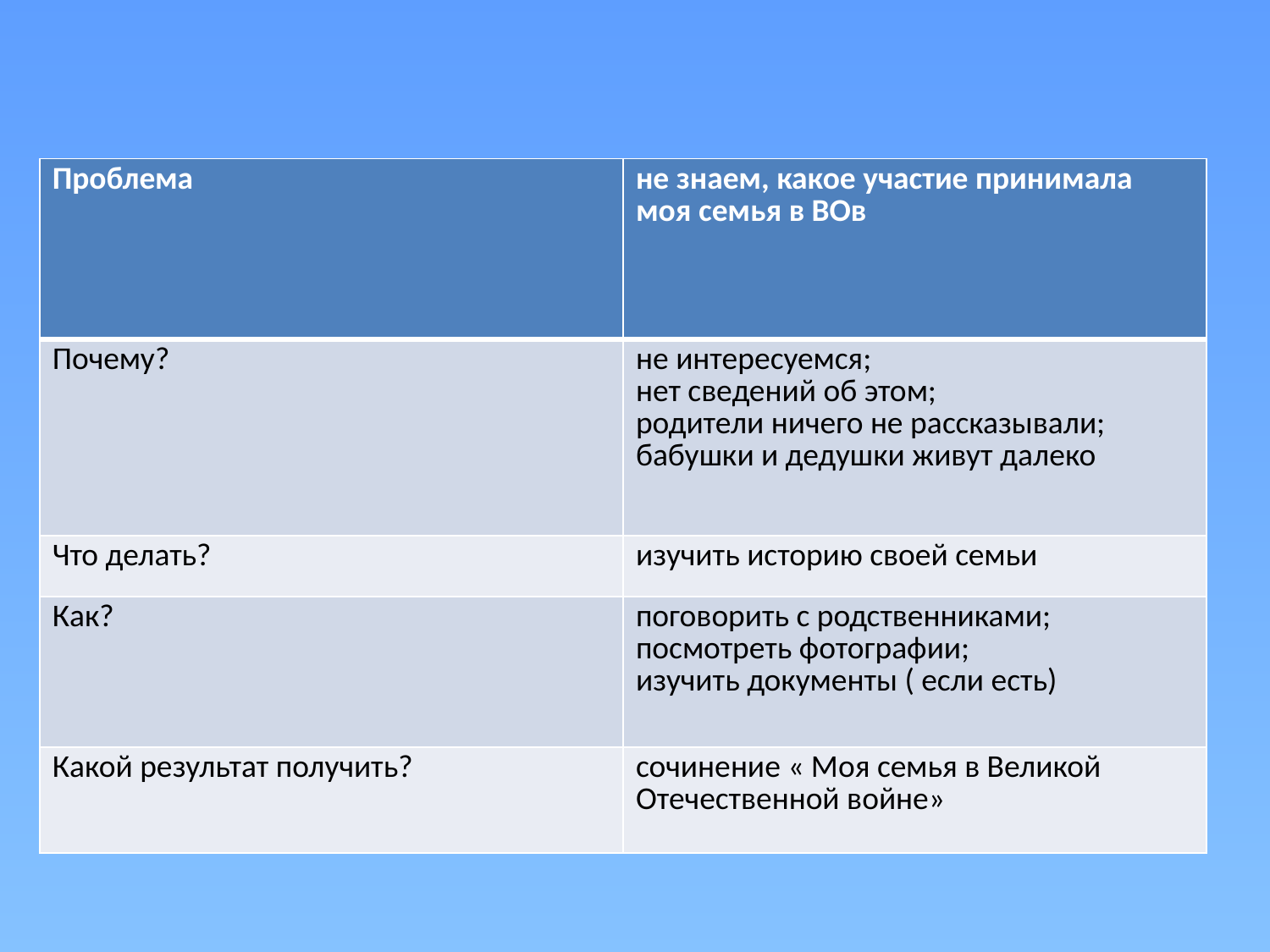

| Проблема | не знаем, какое участие принимала моя семья в ВОв |
| --- | --- |
| Почему? | не интересуемся; нет сведений об этом; родители ничего не рассказывали; бабушки и дедушки живут далеко |
| Что делать? | изучить историю своей семьи |
| Как? | поговорить с родственниками; посмотреть фотографии; изучить документы ( если есть) |
| Какой результат получить? | сочинение « Моя семья в Великой Отечественной войне» |